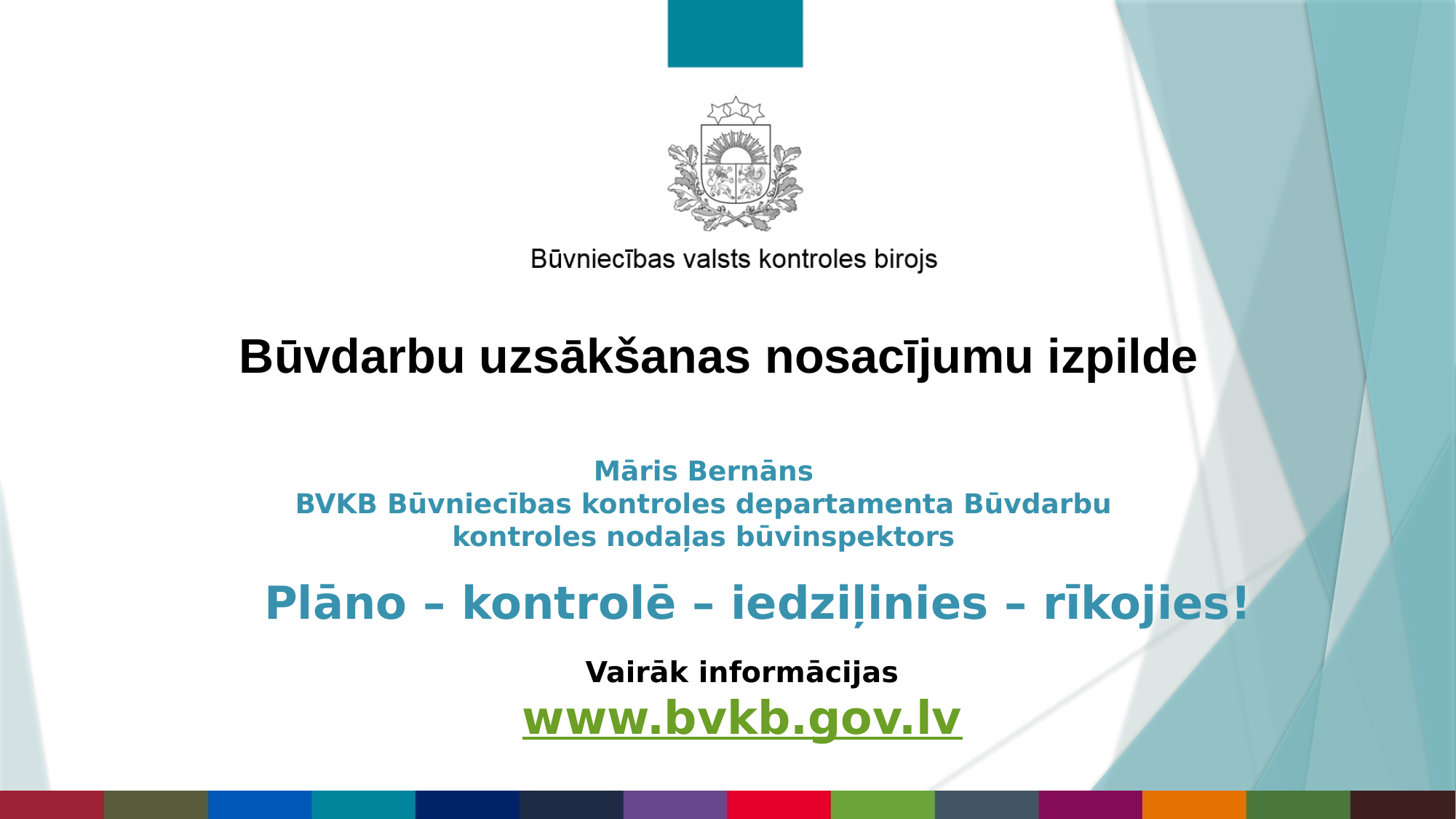

# Būvdarbu uzsākšanas nosacījumu izpilde
Māris Bernāns
BVKB Būvniecības kontroles departamenta Būvdarbu kontroles nodaļas būvinspektors

Vairāk informācijas
www.bvkb.gov.lv

Plāno – kontrolē – iedziļinies – rīkojies!